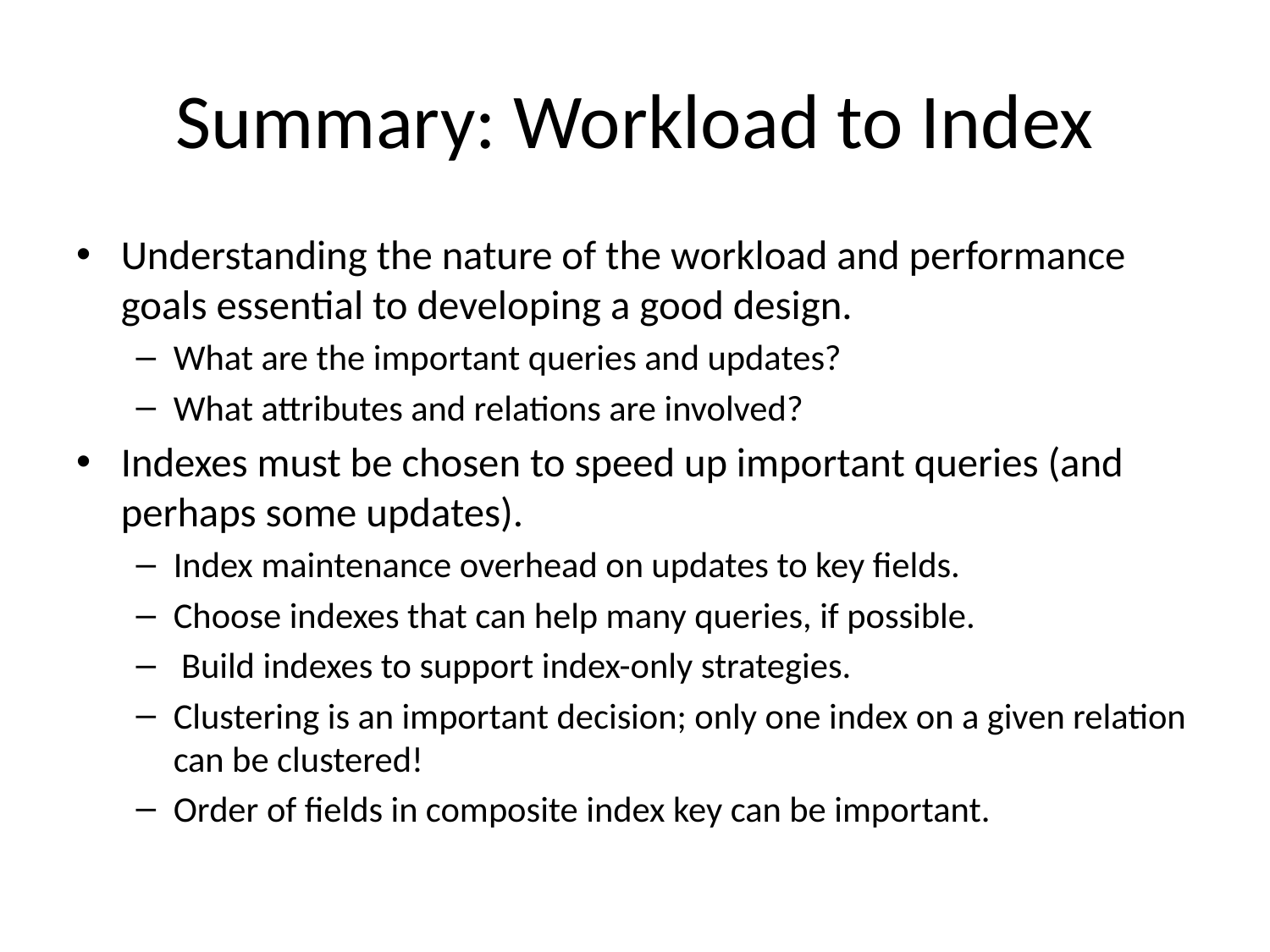

# Summary: Workload to Index
Understanding the nature of the workload and performance goals essential to developing a good design.
What are the important queries and updates?
What attributes and relations are involved?
Indexes must be chosen to speed up important queries (and perhaps some updates).
Index maintenance overhead on updates to key fields.
Choose indexes that can help many queries, if possible.
 Build indexes to support index-only strategies.
Clustering is an important decision; only one index on a given relation can be clustered!
Order of fields in composite index key can be important.